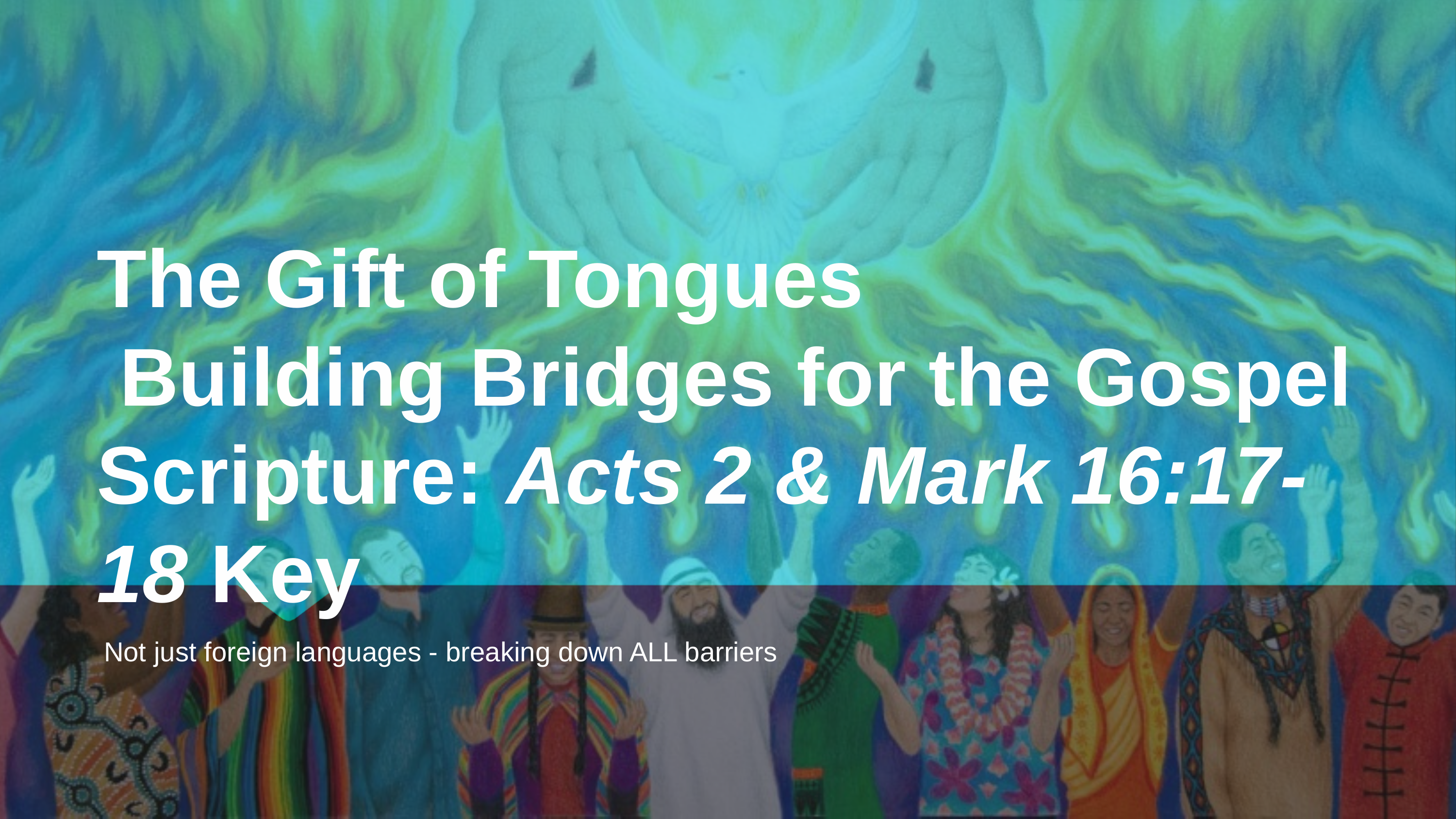

The Gift of Tongues
 Building Bridges for the Gospel
Scripture: Acts 2 & Mark 16:17-18 Key
Not just foreign languages - breaking down ALL barriers
ThePhoto by PhotoAuthor is licensed under CCYYSA.